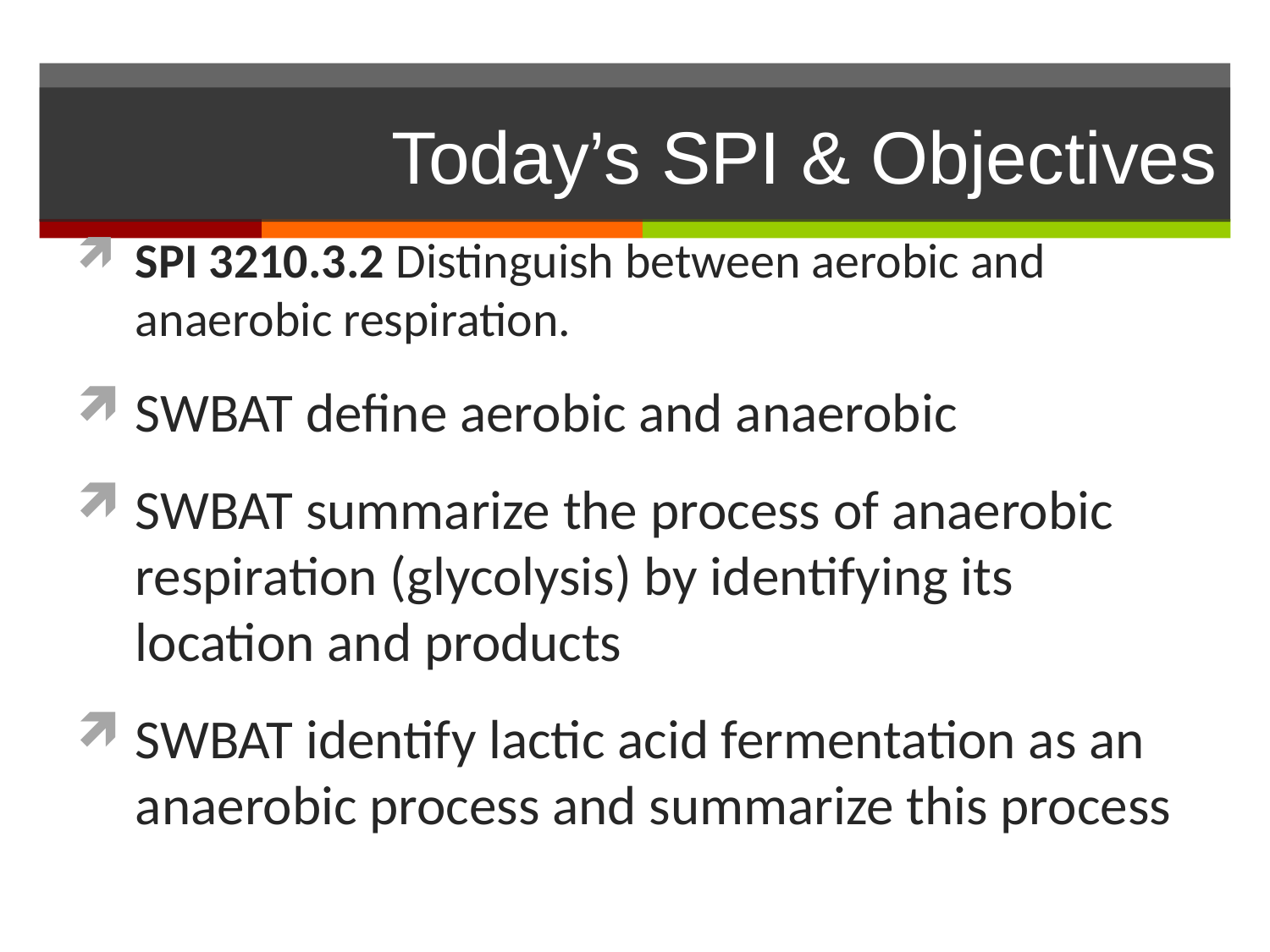

# Today’s SPI & Objectives
SPI 3210.3.2 Distinguish between aerobic and anaerobic respiration.
SWBAT define aerobic and anaerobic
SWBAT summarize the process of anaerobic respiration (glycolysis) by identifying its location and products
SWBAT identify lactic acid fermentation as an anaerobic process and summarize this process